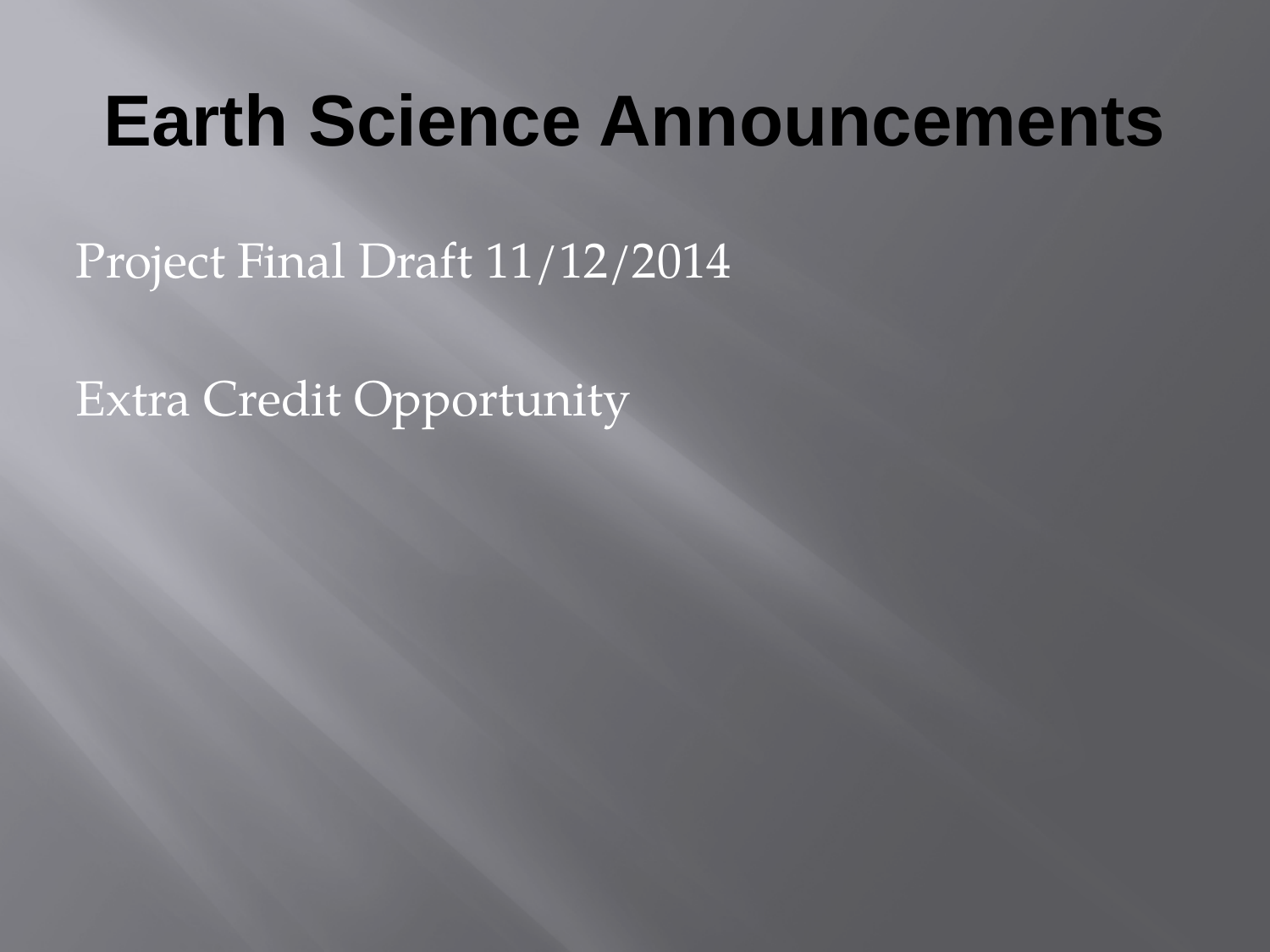

# Earth Science Announcements
Project Final Draft 11/12/2014

Extra Credit Opportunity